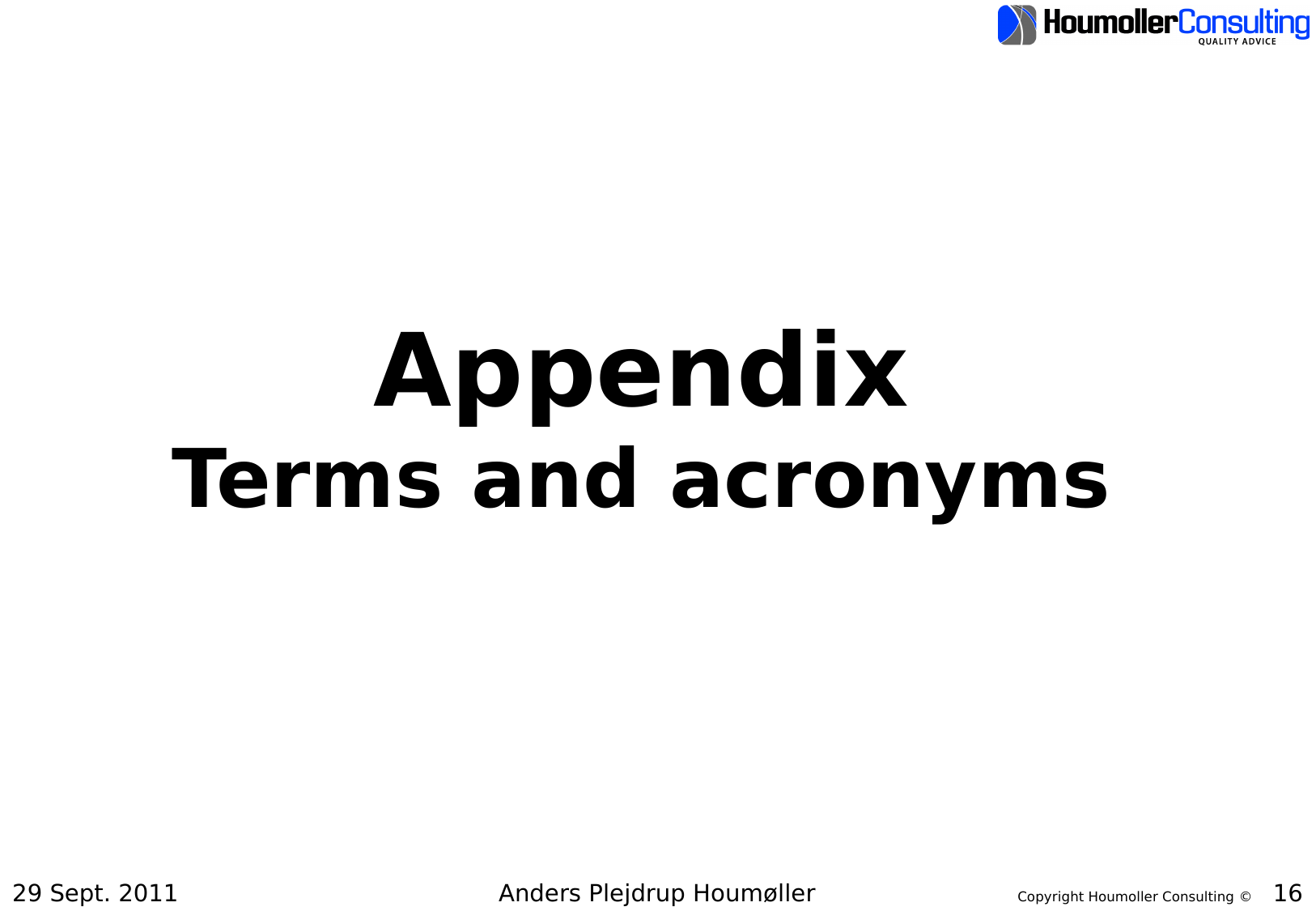

Appendix
Terms and acronyms
29 Sept. 2011
Anders Plejdrup Houmøller
16